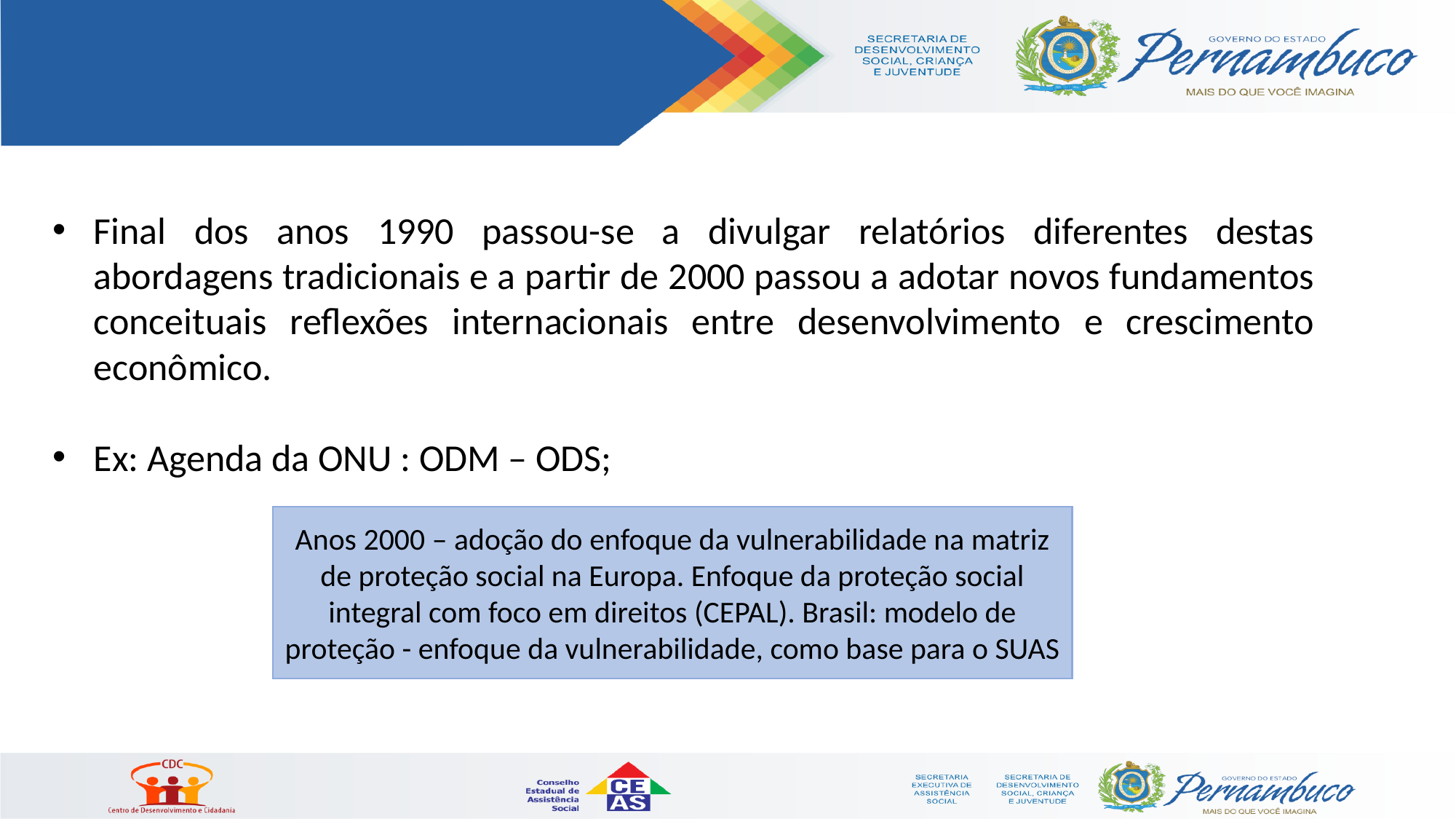

Final dos anos 1990 passou-se a divulgar relatórios diferentes destas abordagens tradicionais e a partir de 2000 passou a adotar novos fundamentos conceituais reflexões internacionais entre desenvolvimento e crescimento econômico.

Ex: Agenda da ONU : ODM – ODS;
Anos 2000 – adoção do enfoque da vulnerabilidade na matriz de proteção social na Europa. Enfoque da proteção social integral com foco em direitos (CEPAL). Brasil: modelo de proteção - enfoque da vulnerabilidade, como base para o SUAS